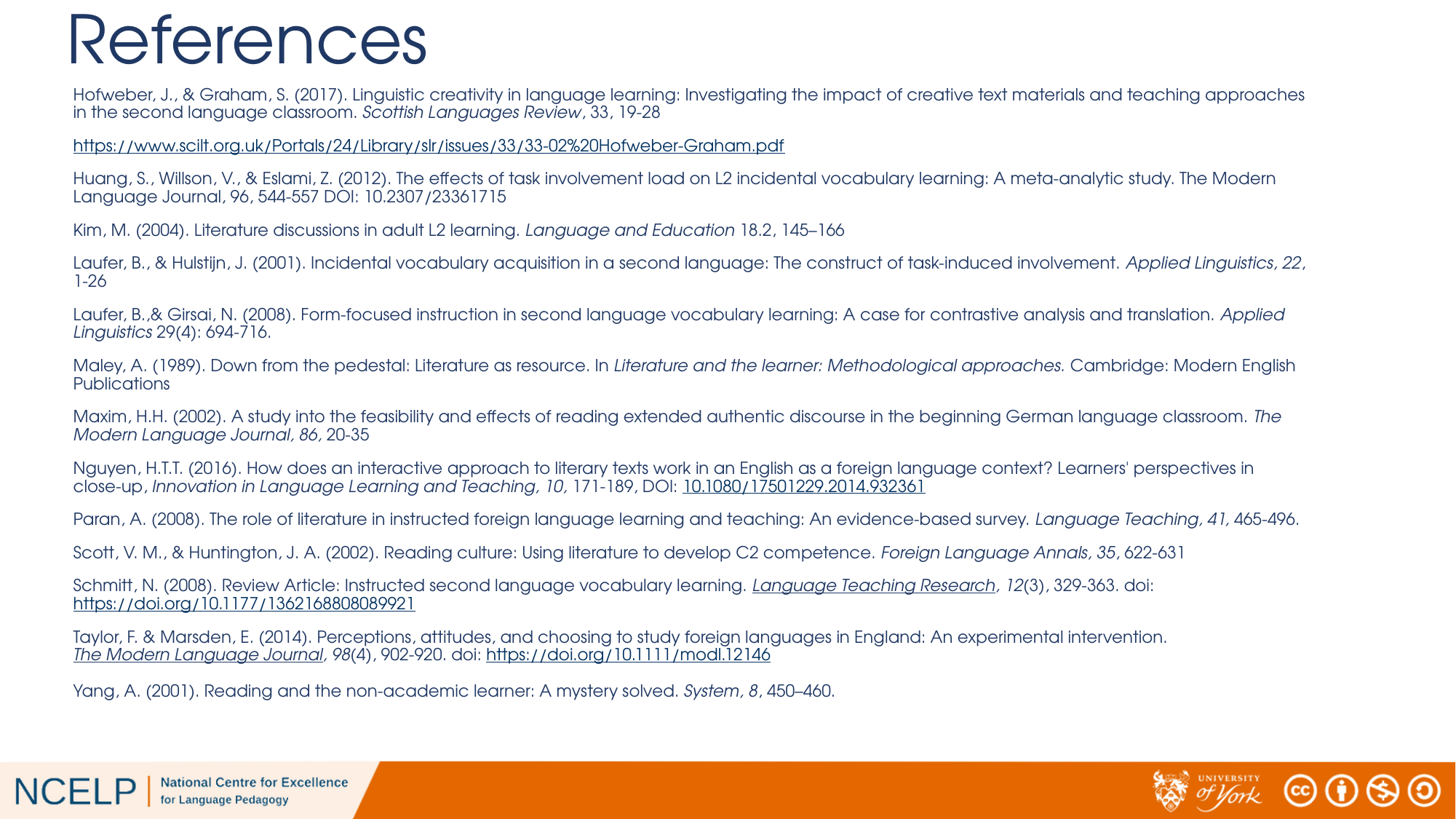

# References
Hofweber, J., & Graham, S. (2017). Linguistic creativity in language learning: Investigating the impact of creative text materials and teaching approaches in the second language classroom. Scottish Languages Review, 33, 19-28
https://www.scilt.org.uk/Portals/24/Library/slr/issues/33/33-02%20Hofweber-Graham.pdf
Huang, S., Willson, V., & Eslami, Z. (2012). The effects of task involvement load on L2 incidental vocabulary learning: A meta-analytic study. The Modern Language Journal, 96, 544-557 DOI: 10.2307/23361715
Kim, M. (2004). Literature discussions in adult L2 learning. Language and Education 18.2, 145–166
Laufer, B., & Hulstijn, J. (2001). Incidental vocabulary acquisition in a second language: The construct of task-induced involvement. Applied Linguistics, 22, 1-26
Laufer, B.,& Girsai, N. (2008). Form-focused instruction in second language vocabulary learning: A case for contrastive analysis and translation. Applied Linguistics 29(4): 694-716.
Maley, A. (1989). Down from the pedestal: Literature as resource. In Literature and the learner: Methodological approaches. Cambridge: Modern English Publications
Maxim, H.H. (2002). A study into the feasibility and effects of reading extended authentic discourse in the beginning German language classroom. The Modern Language Journal, 86, 20-35
Nguyen, H.T.T. (2016). How does an interactive approach to literary texts work in an English as a foreign language context? Learners' perspectives in close-up, Innovation in Language Learning and Teaching, 10, 171-189, DOI: 10.1080/17501229.2014.932361
Paran, A. (2008). The role of literature in instructed foreign language learning and teaching: An evidence-based survey. Language Teaching, 41, 465-496.
Scott, V. M., & Huntington, J. A. (2002). Reading culture: Using literature to develop C2 competence. Foreign Language Annals, 35, 622-631
Schmitt, N. (2008). Review Article: Instructed second language vocabulary learning. Language Teaching Research, 12(3), 329-363. doi: https://doi.org/10.1177/1362168808089921
Taylor, F. & Marsden, E. (2014). Perceptions, attitudes, and choosing to study foreign languages in England: An experimental intervention. The Modern Language Journal, 98(4), 902-920. doi: https://doi.org/10.1111/modl.12146
Yang, A. (2001). Reading and the non-academic learner: A mystery solved. System, 8, 450–460.